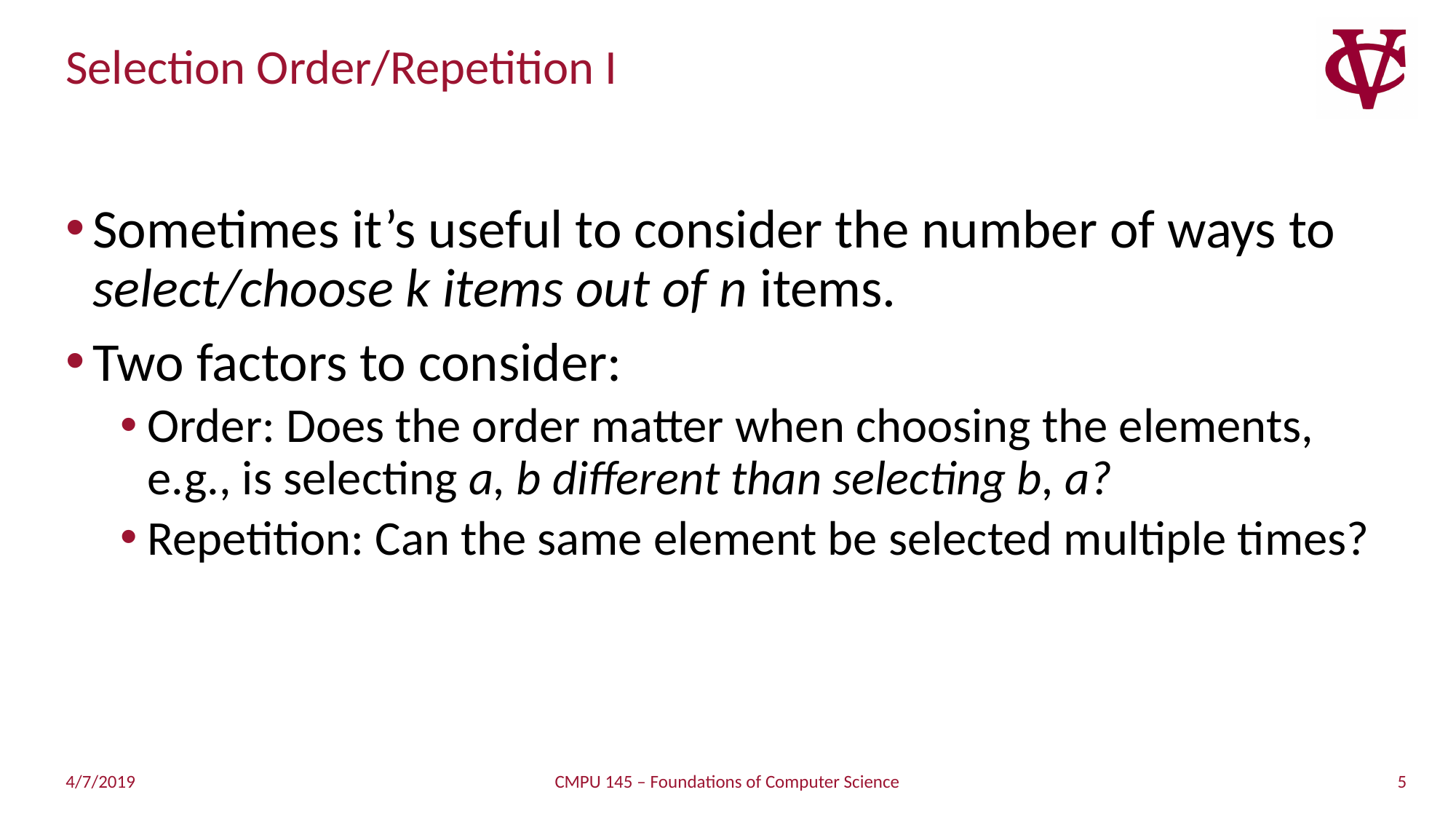

# Selection Order/Repetition I

Sometimes it’s useful to consider the number of ways to select/choose k items out of n items.
Two factors to consider:
Order: Does the order matter when choosing the elements, e.g., is selecting a, b different than selecting b, a?
Repetition: Can the same element be selected multiple times?
5
4/7/2019
CMPU 145 – Foundations of Computer Science